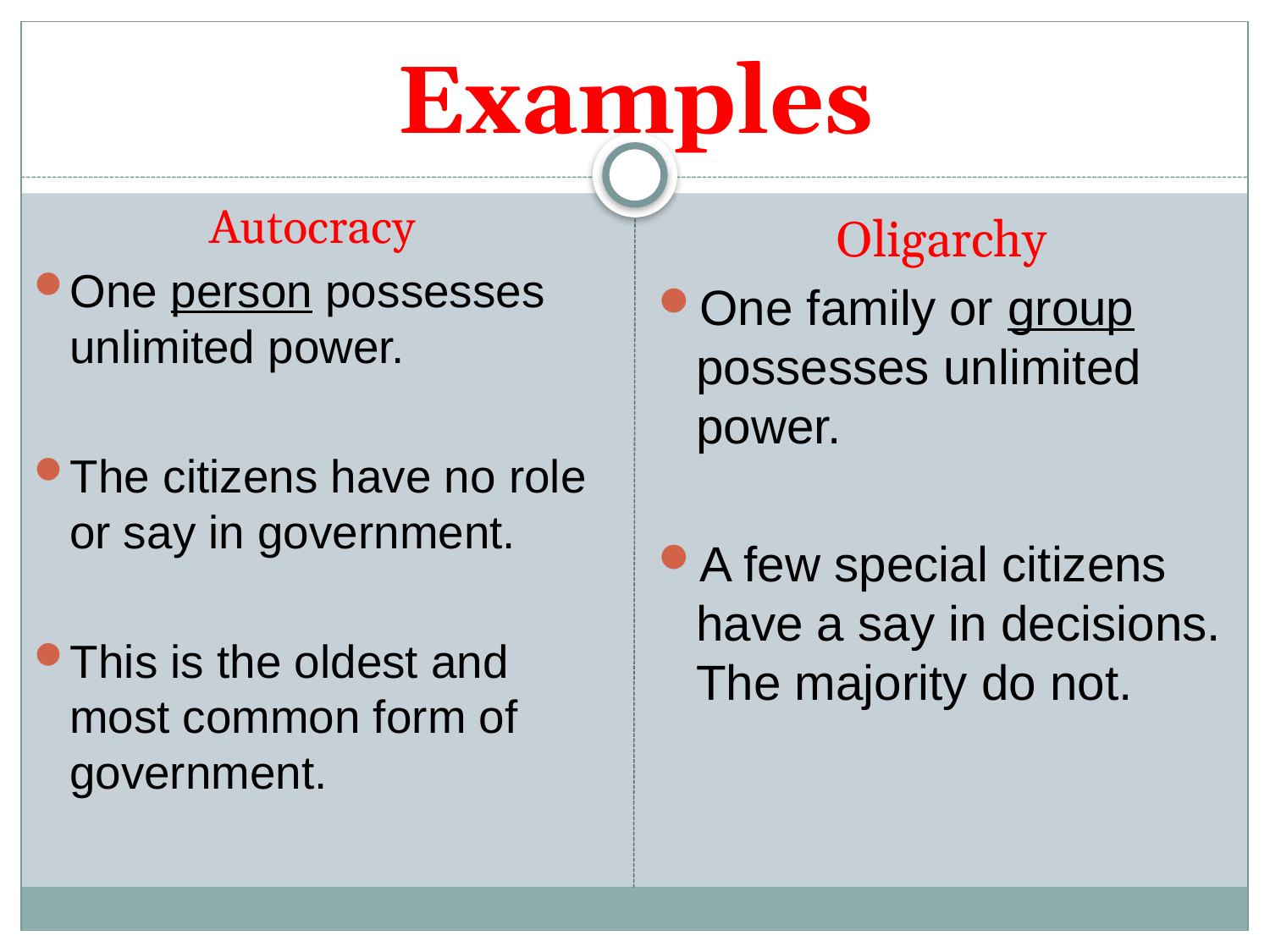

# Examples
Autocracy
One person possesses unlimited power.

The citizens have no role or say in government.

This is the oldest and most common form of government.

Oligarchy
One family or group possesses unlimited power.

A few special citizens have a say in decisions. The majority do not.